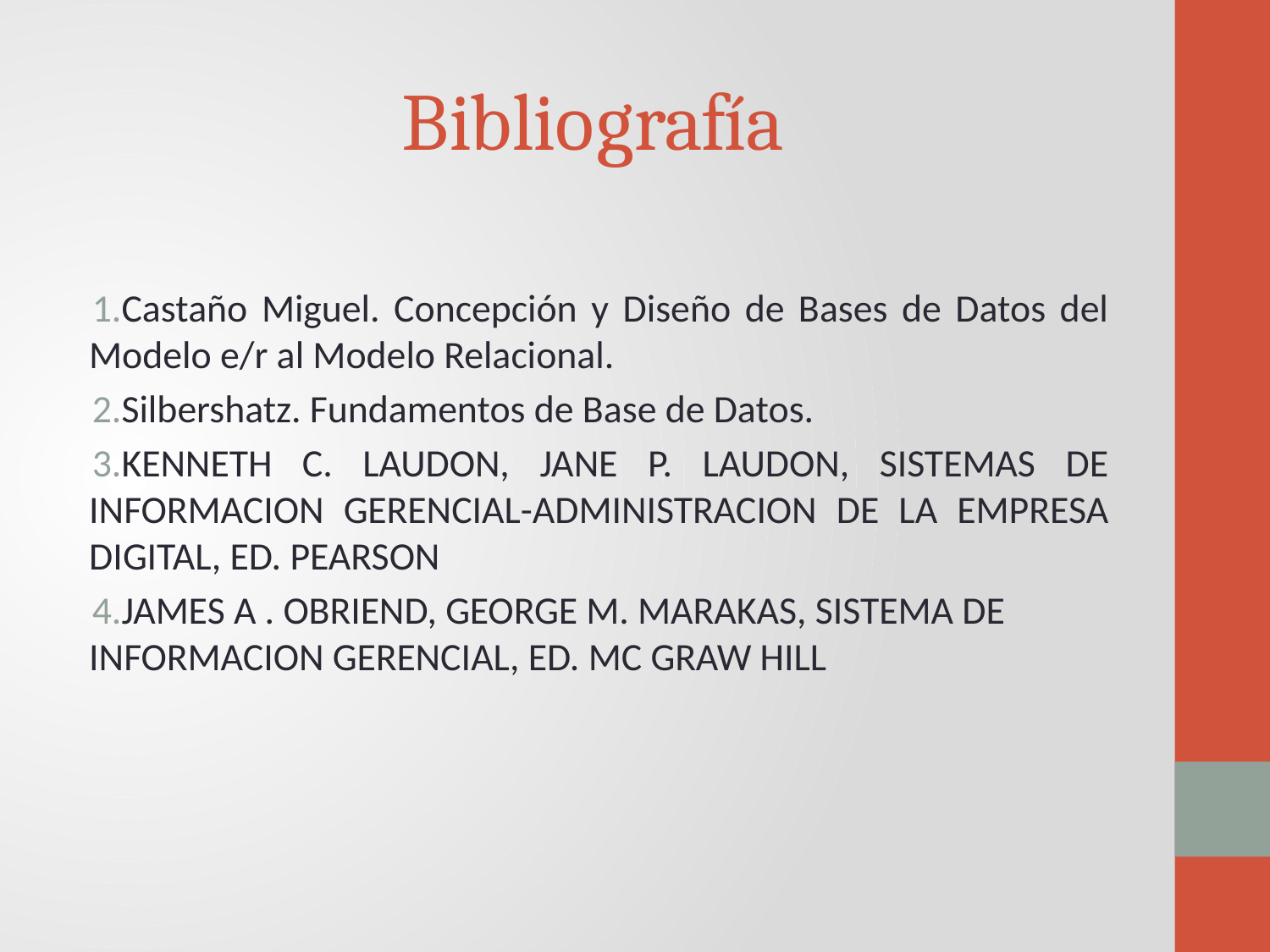

# Bibliografía

Castaño Miguel. Concepción y Diseño de Bases de Datos del Modelo e/r al Modelo Relacional.
Silbershatz. Fundamentos de Base de Datos.
KENNETH C. LAUDON, JANE P. LAUDON, SISTEMAS DE INFORMACION GERENCIAL-ADMINISTRACION DE LA EMPRESA DIGITAL, ED. PEARSON
JAMES A . OBRIEND, GEORGE M. MARAKAS, SISTEMA DE INFORMACION GERENCIAL, ED. MC GRAW HILL